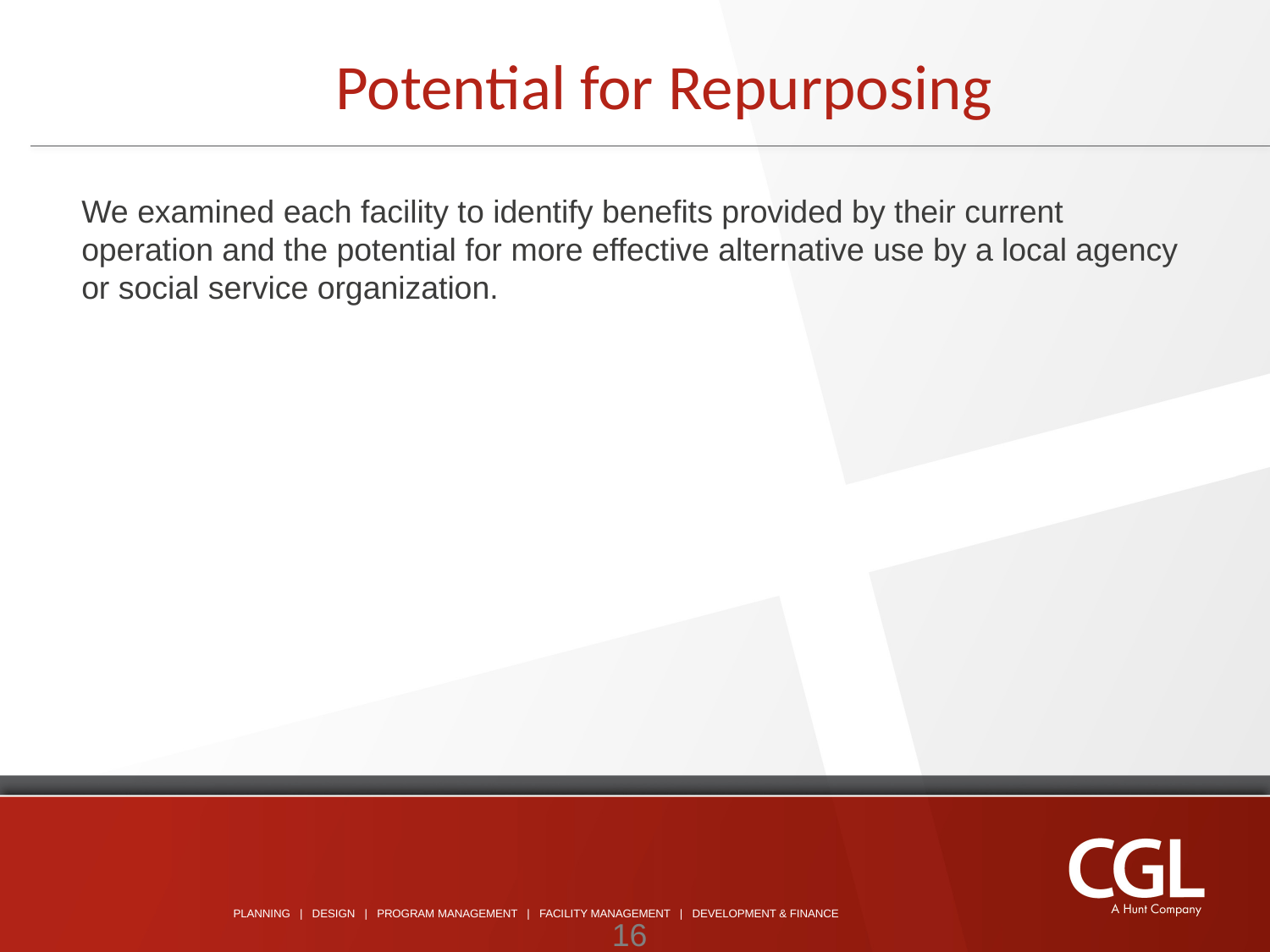

Potential for Repurposing
We examined each facility to identify benefits provided by their current operation and the potential for more effective alternative use by a local agency or social service organization.

16